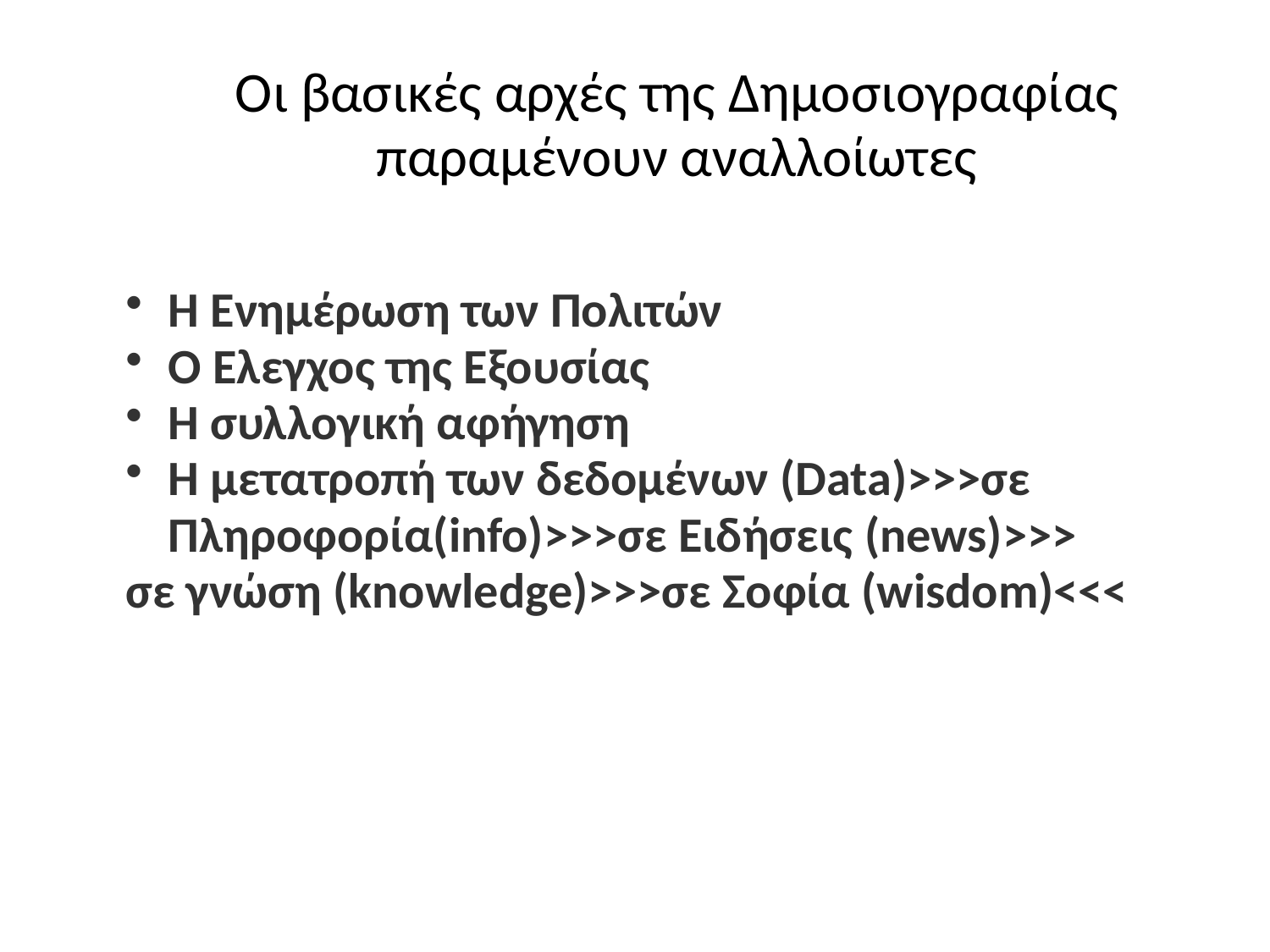

# Οι βασικές αρχές της Δημοσιογραφίας παραμένουν αναλλοίωτες
Η Ενημέρωση των Πολιτών
Ο Ελεγχος της Εξουσίας
Η συλλογική αφήγηση
Η μετατροπή των δεδομένων (Data)>>>σε Πληροφορία(info)>>>σε Ειδήσεις (news)>>>
σε γνώση (knowledge)>>>σε Σοφία (wisdom)<<<